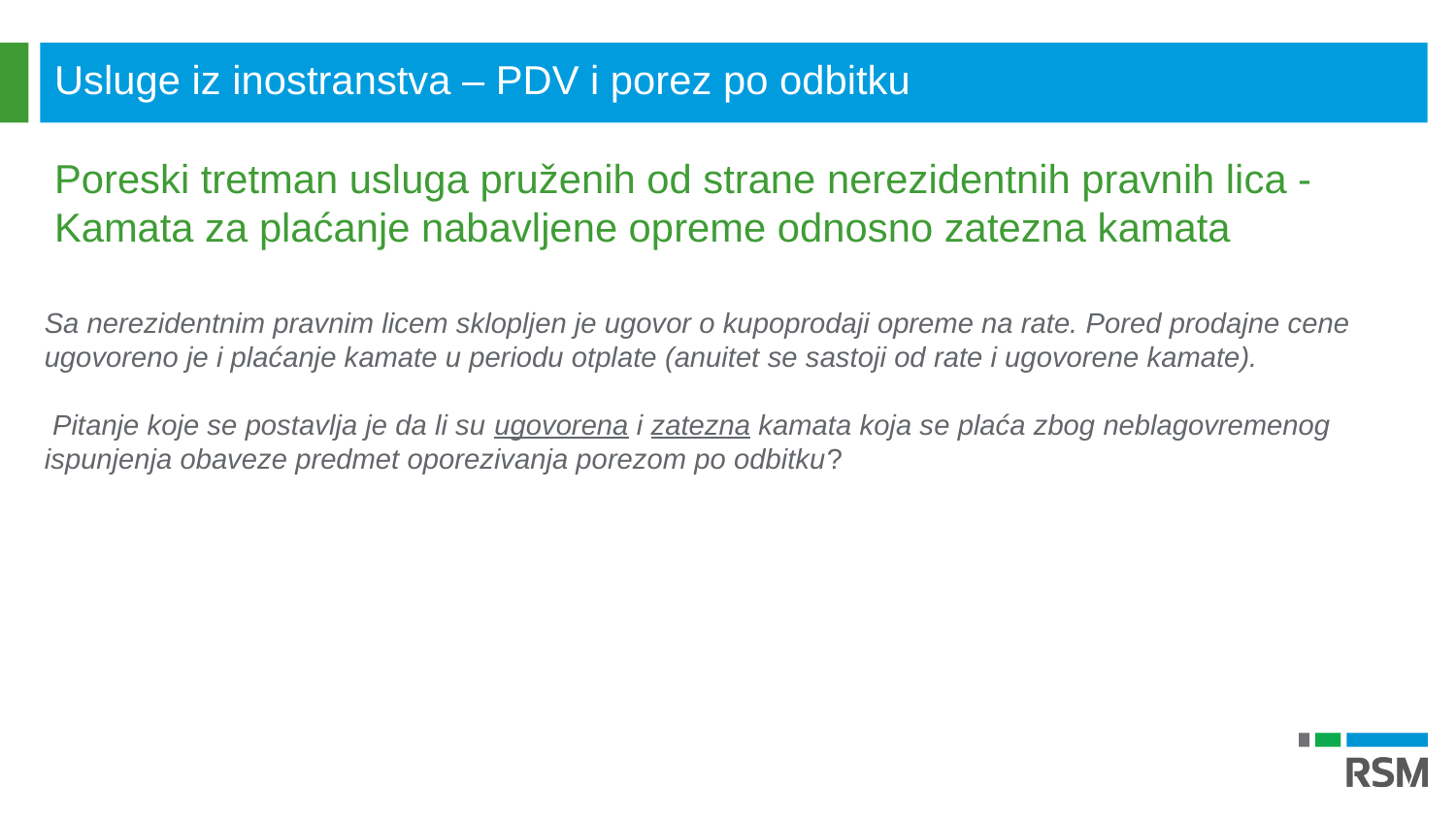

Usluge iz inostranstva – PDV i porez po odbitku
Poreski tretman usluga pruženih od strane nerezidentnih pravnih lica - Kamata za plaćanje nabavljene opreme odnosno zatezna kamata

Sa nerezidentnim pravnim licem sklopljen je ugovor o kupoprodaji opreme na rate. Pored prodajne cene ugovoreno je i plaćanje kamate u periodu otplate (anuitet se sastoji od rate i ugovorene kamate).

 Pitanje koje se postavlja je da li su ugovorena i zatezna kamata koja se plaća zbog neblagovremenog ispunjenja obaveze predmet oporezivanja porezom po odbitku?